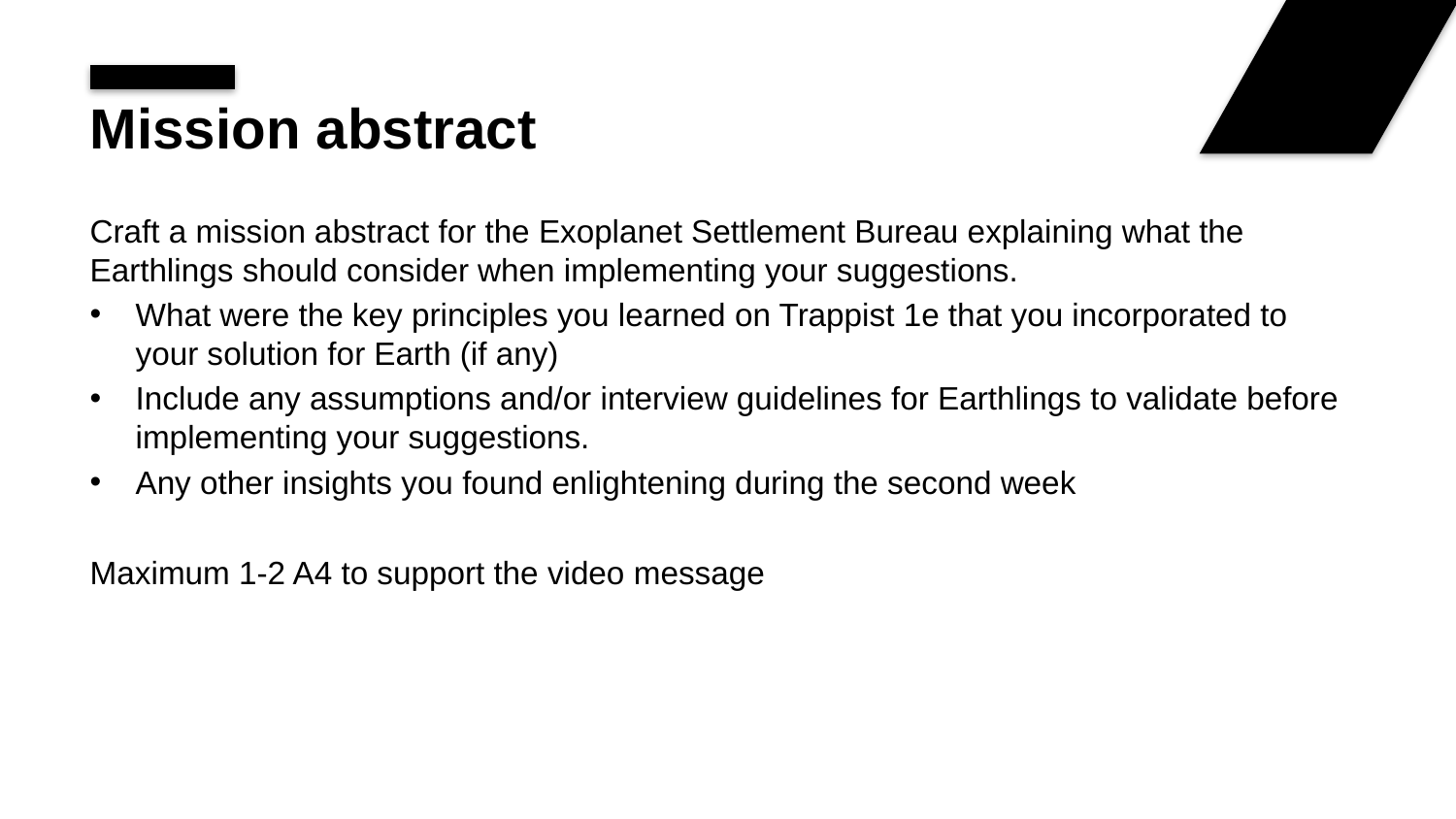

# Mission abstract
Craft a mission abstract for the Exoplanet Settlement Bureau explaining what the Earthlings should consider when implementing your suggestions.
What were the key principles you learned on Trappist 1e that you incorporated to your solution for Earth (if any)
Include any assumptions and/or interview guidelines for Earthlings to validate before implementing your suggestions.
Any other insights you found enlightening during the second week

Maximum 1-2 A4 to support the video message